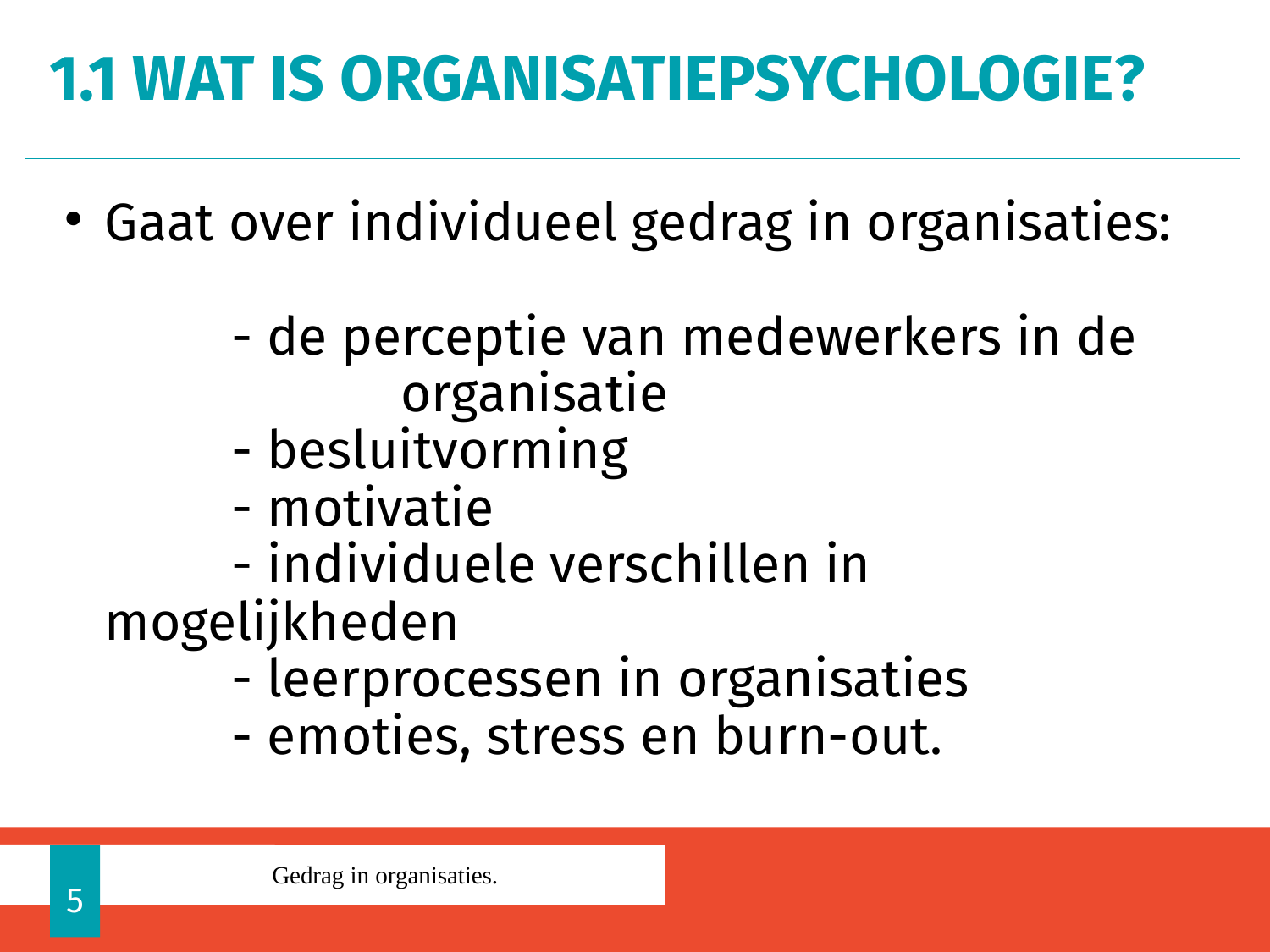

# 1.1 Wat is organisatiepsychologie?
Gaat over individueel gedrag in organisaties:
	- de perceptie van medewerkers in de 		   organisatie
	- besluitvorming
	- motivatie
	- individuele verschillen in mogelijkheden
	- leerprocessen in organisaties
	- emoties, stress en burn-out.
5
Gedrag in organisaties.